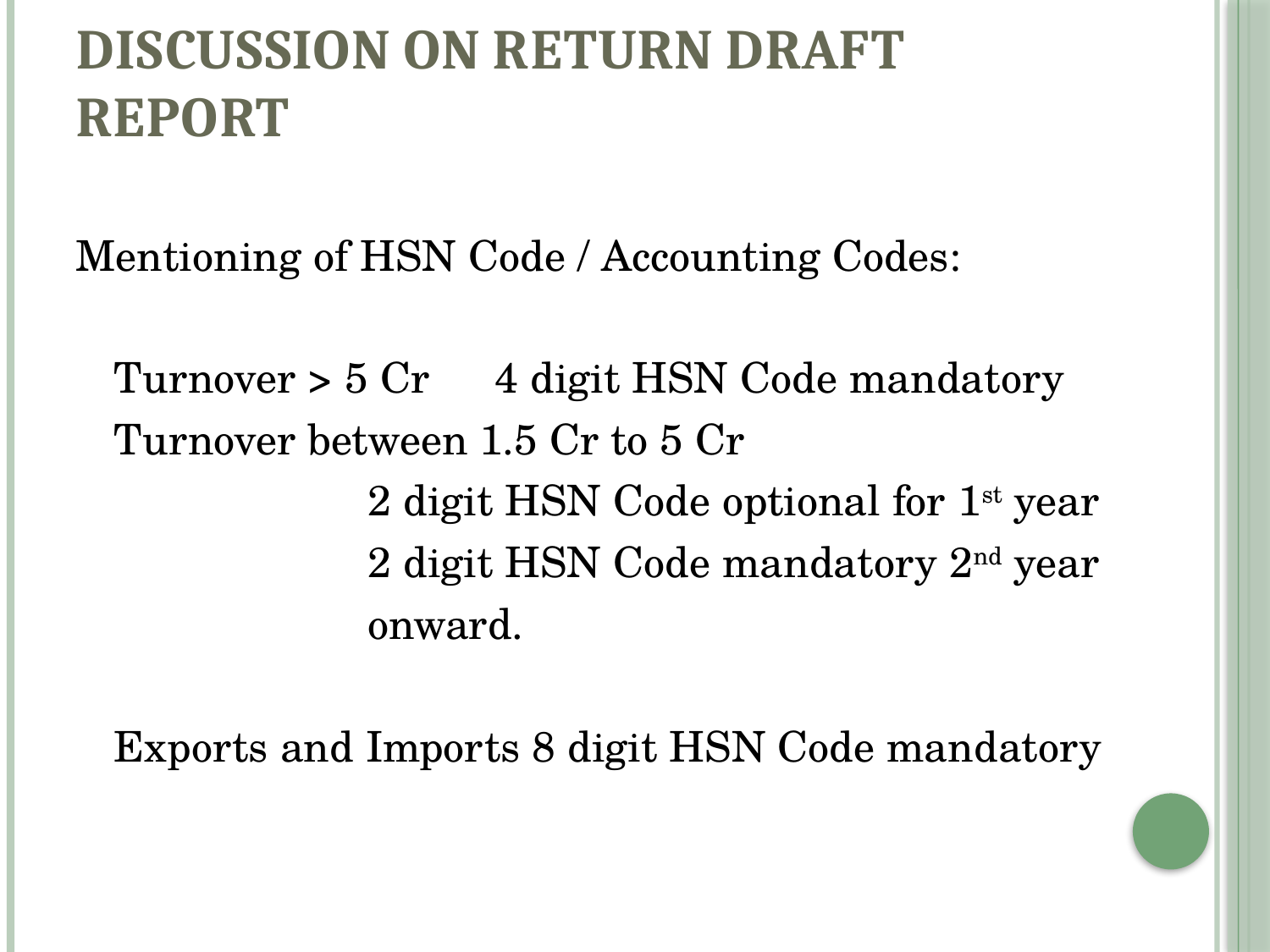

# Discussion on Return Draft Report
Mentioning of HSN Code / Accounting Codes:

	Turnover > 5 Cr	4 digit HSN Code mandatory
	Turnover between 1.5 Cr to 5 Cr
			2 digit HSN Code optional for 1st year
			2 digit HSN Code mandatory 2nd year
			onward.

	Exports and Imports 8 digit HSN Code mandatory